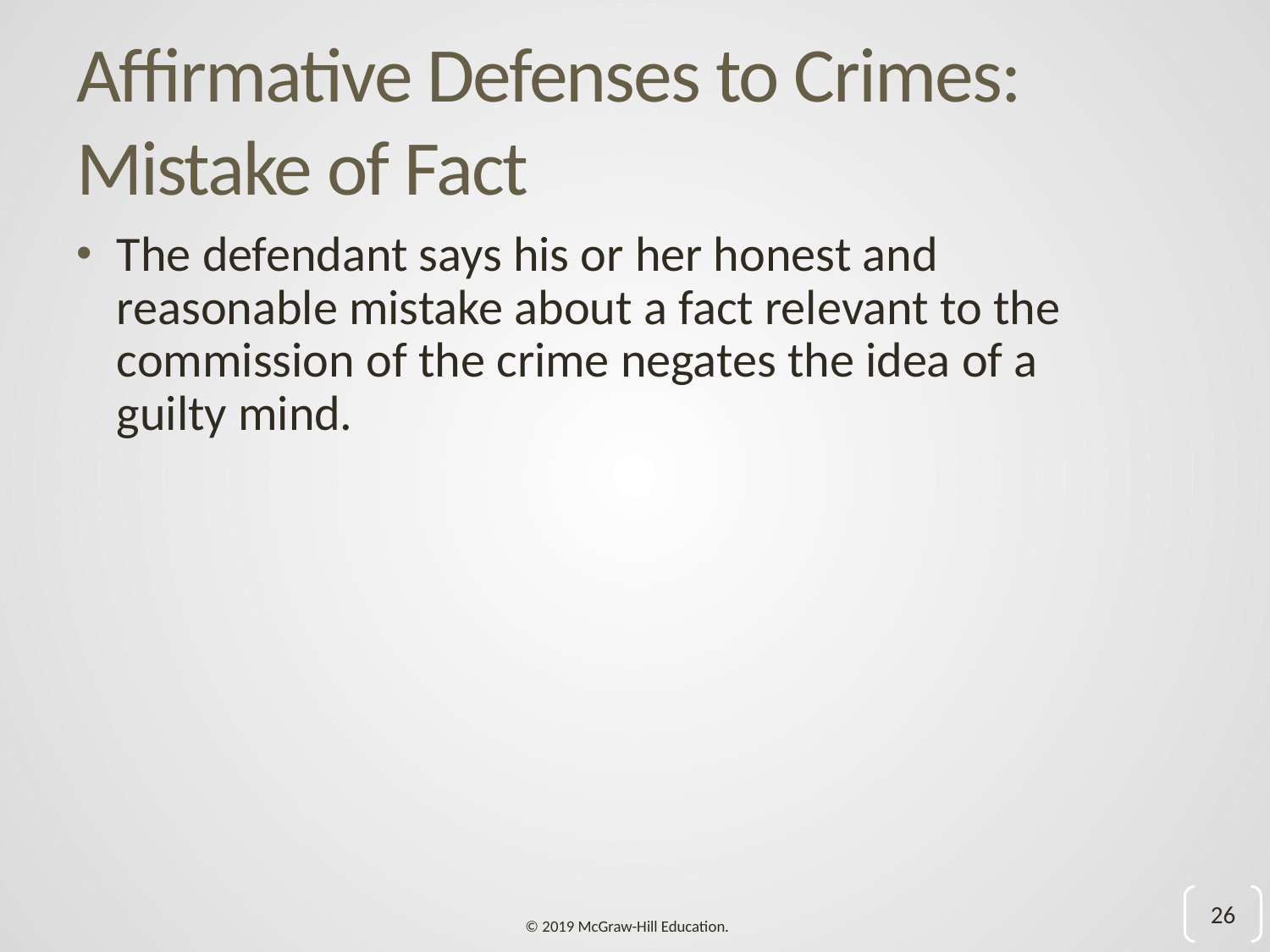

# Affirmative Defenses to Crimes: Mistake of Fact
The defendant says his or her honest and reasonable mistake about a fact relevant to the commission of the crime negates the idea of a guilty mind.
26